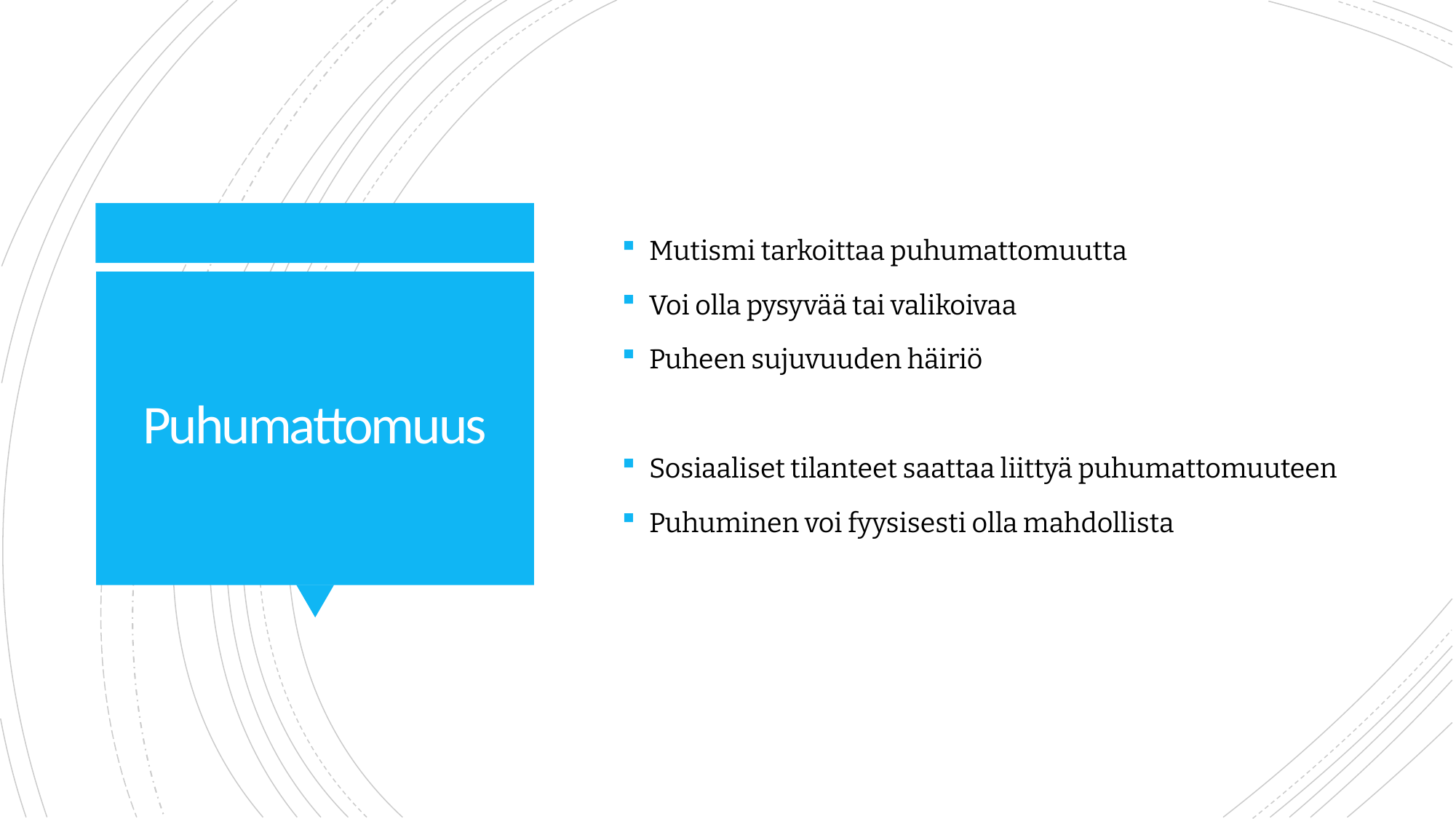

Mutismi tarkoittaa puhumattomuutta
Voi olla pysyvää tai valikoivaa
Puheen sujuvuuden häiriö

Sosiaaliset tilanteet saattaa liittyä puhumattomuuteen
Puhuminen voi fyysisesti olla mahdollista

# Puhumattomuus